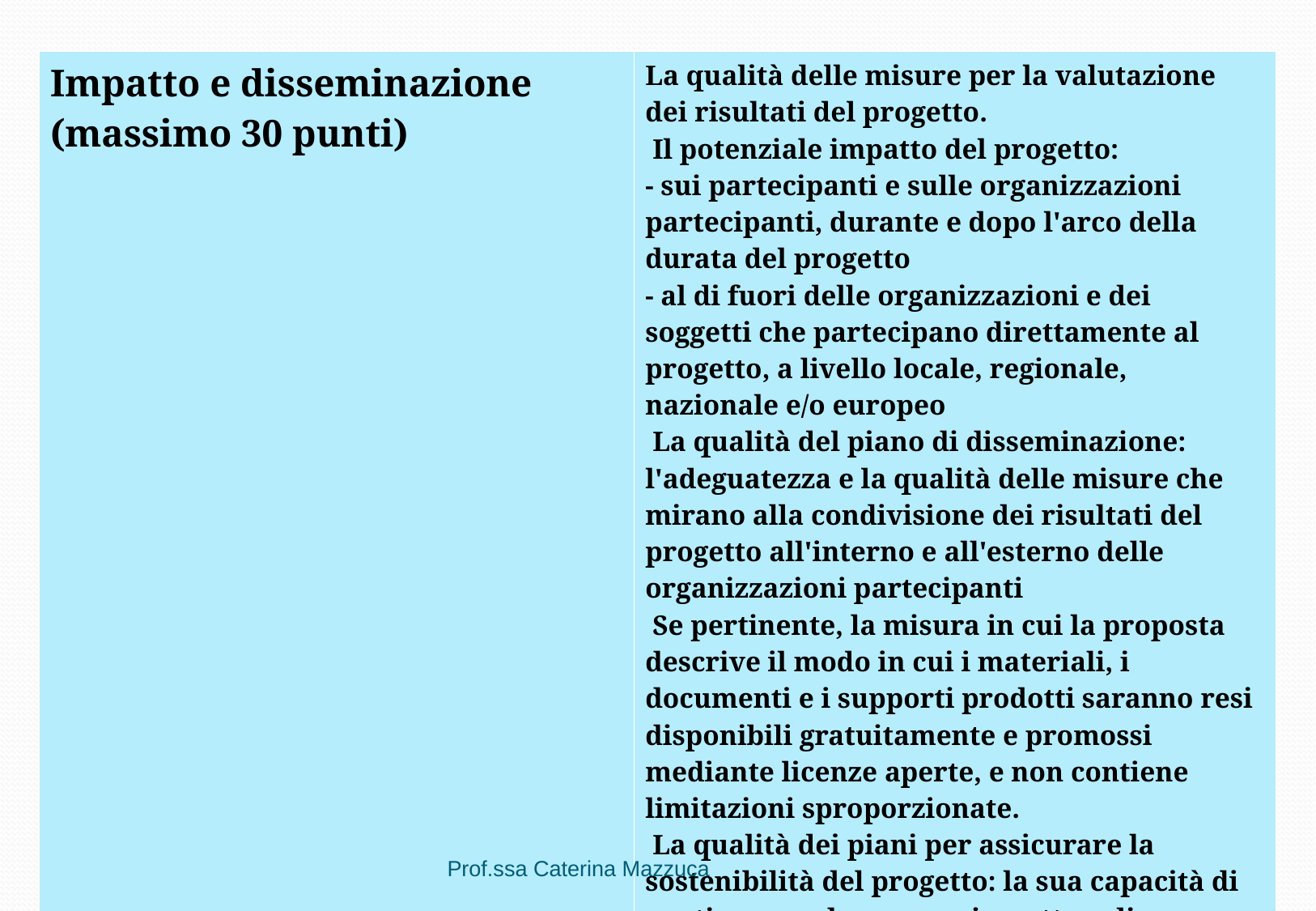

| Impatto e disseminazione (massimo 30 punti) | La qualità delle misure per la valutazione dei risultati del progetto. Il potenziale impatto del progetto: - sui partecipanti e sulle organizzazioni partecipanti, durante e dopo l'arco della durata del progetto - al di fuori delle organizzazioni e dei soggetti che partecipano direttamente al progetto, a livello locale, regionale, nazionale e/o europeo La qualità del piano di disseminazione: l'adeguatezza e la qualità delle misure che mirano alla condivisione dei risultati del progetto all'interno e all'esterno delle organizzazioni partecipanti Se pertinente, la misura in cui la proposta descrive il modo in cui i materiali, i documenti e i supporti prodotti saranno resi disponibili gratuitamente e promossi mediante licenze aperte, e non contiene limitazioni sproporzionate. La qualità dei piani per assicurare la sostenibilità del progetto: la sua capacità di continuare ad avere un impatto e di produrre risultati dopo il termine della sovvenzione dell'UE |
| --- | --- |
Prof.ssa Caterina Mazzuca